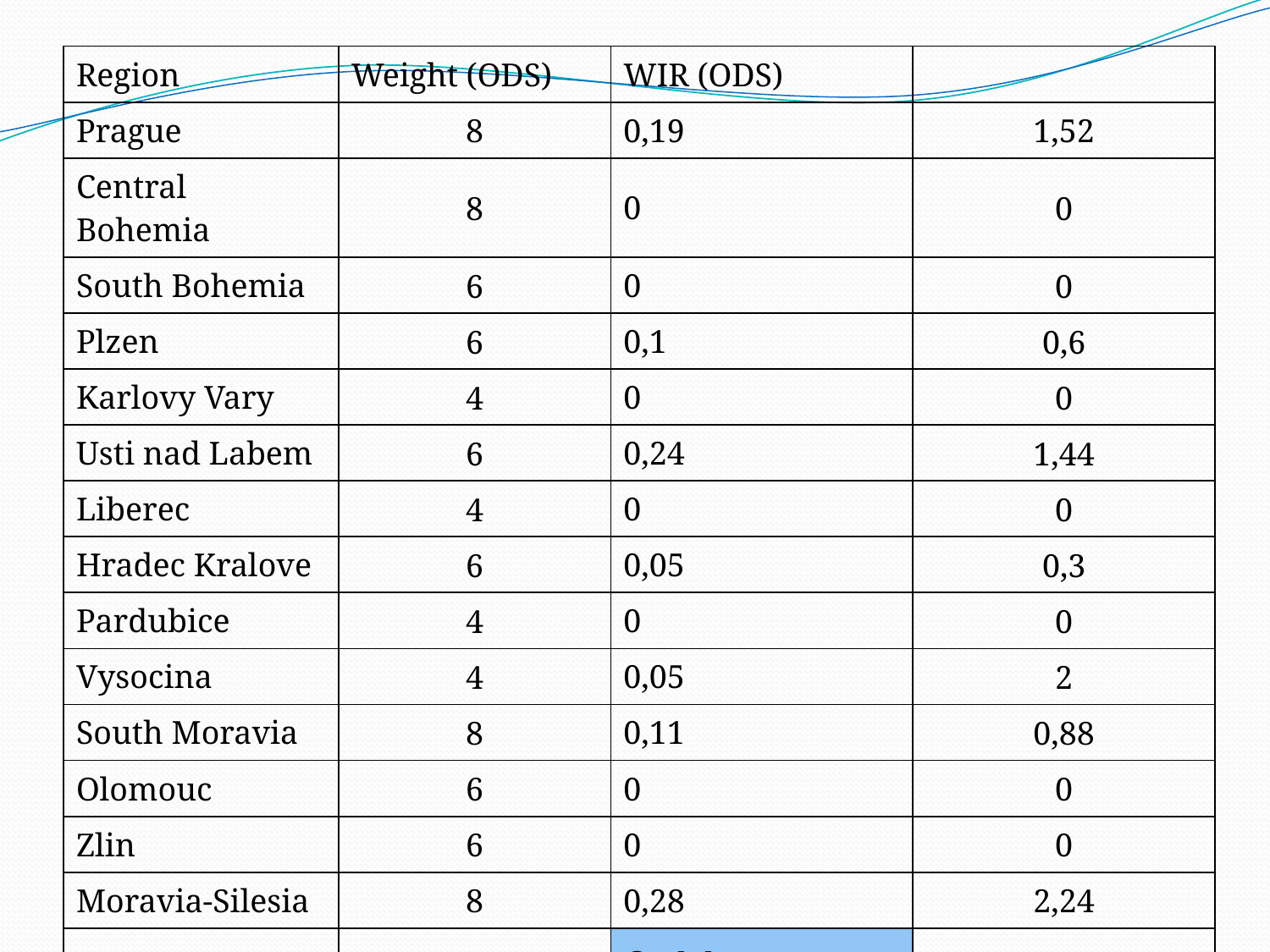

| Region | Weight (ODS) | WIR (ODS) |  |
| --- | --- | --- | --- |
| Prague | 8 | 0,19 | 1,52 |
| Central Bohemia | 8 | 0 | 0 |
| South Bohemia | 6 | 0 | 0 |
| Plzen | 6 | 0,1 | 0,6 |
| Karlovy Vary | 4 | 0 | 0 |
| Usti nad Labem | 6 | 0,24 | 1,44 |
| Liberec | 4 | 0 | 0 |
| Hradec Kralove | 6 | 0,05 | 0,3 |
| Pardubice | 4 | 0 | 0 |
| Vysocina | 4 | 0,05 | 2 |
| South Moravia | 8 | 0,11 | 0,88 |
| Olomouc | 6 | 0 | 0 |
| Zlin | 6 | 0 | 0 |
| Moravia-Silesia | 8 | 0,28 | 2,24 |
|  | 84 | 0,11 | 8,98 |